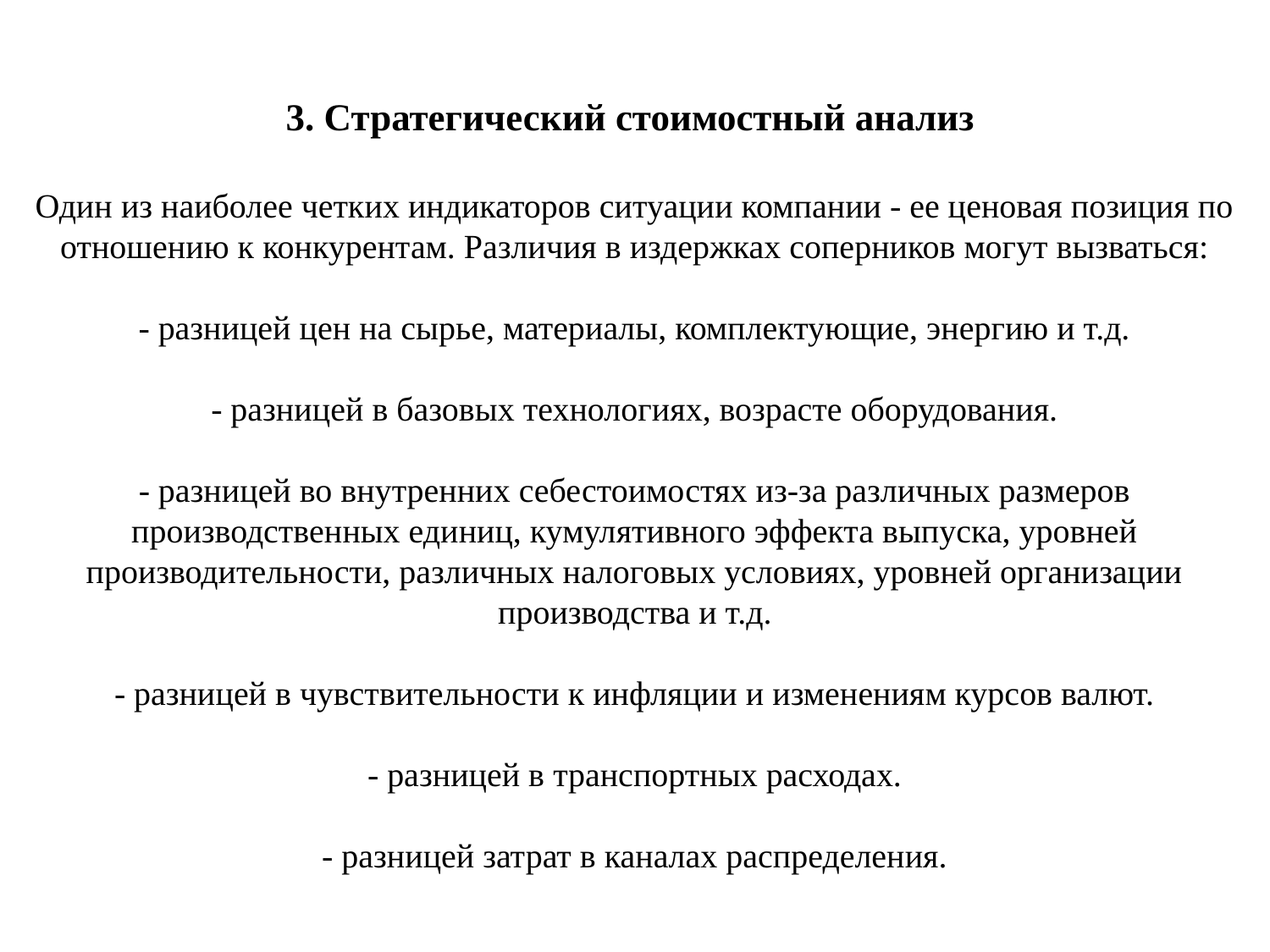

# 3. Стратегический стоимостный анализ Один из наиболее четких индикаторов ситуации компании - ее ценовая позиция по отношению к конкурентам. Различия в издержках соперников могут вызваться: - разницей цен на сырье, материалы, комплектующие, энергию и т.д. - разницей в базовых технологиях, возрасте оборудования. - разницей во внутренних себестоимостях из-за различных размеров производственных единиц, кумулятивного эффекта выпуска, уровней производительности, различных налоговых условиях, уровней организации производства и т.д. - разницей в чувствительности к инфляции и изменениям курсов валют. - разницей в транспортных расходах. - разницей затрат в каналах распределения.